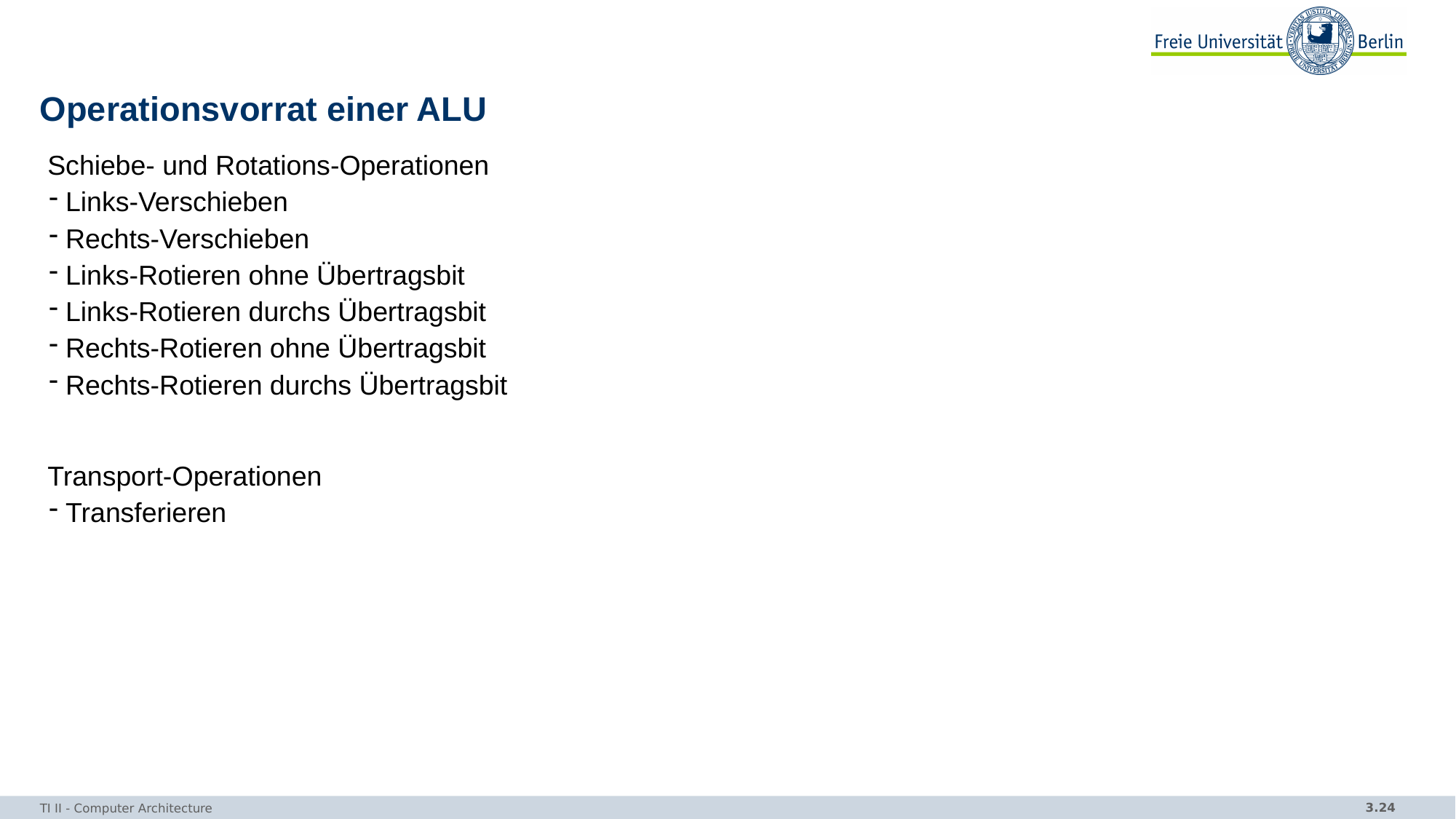

# Operationsvorrat einer ALU
 Schiebe- und Rotations-Operationen
 Links-Verschieben
 Rechts-Verschieben
 Links-Rotieren ohne Übertragsbit
 Links-Rotieren durchs Übertragsbit
 Rechts-Rotieren ohne Übertragsbit
 Rechts-Rotieren durchs Übertragsbit

 Transport-Operationen
 Transferieren

TI II - Computer Architecture